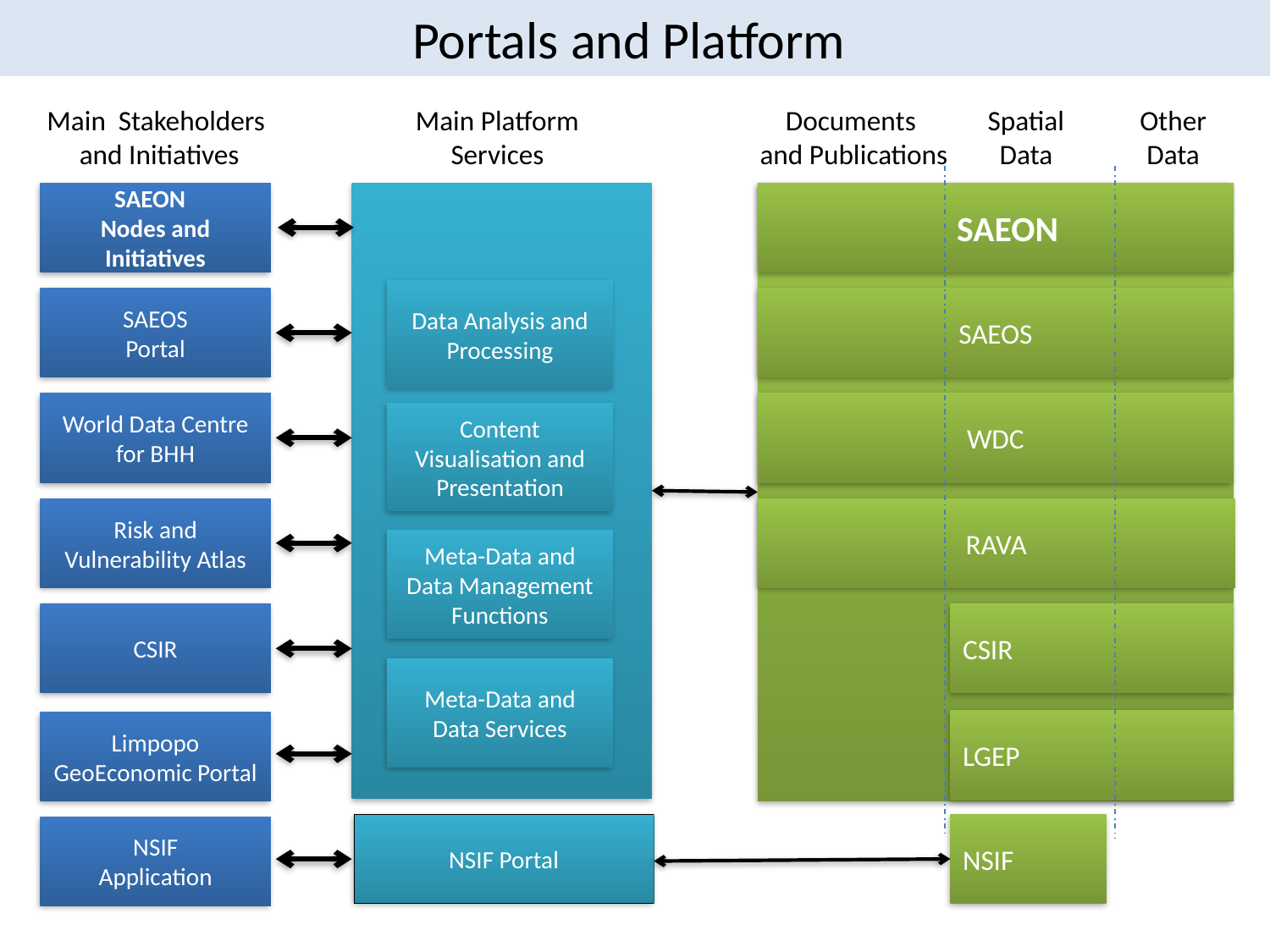

# Portals and Platform
Main  Stakeholders
and Initiatives
Main Platform
Services
Documents
and Publications
Spatial
Data
Other
Data
SAEON
Nodes and Initiatives

   SAEON
Data Analysis and Processing
SAEOS
Portal
SAEOS
World Data Centre for BHH
WDC
Content Visualisation and Presentation
Risk and Vulnerability Atlas
RAVA
Meta-Data and Data Management Functions
CSIR
CSIR
Meta-Data and Data Services
LGEP
Limpopo GeoEconomic Portal
NSIF
NSIF Portal
NSIF
Application